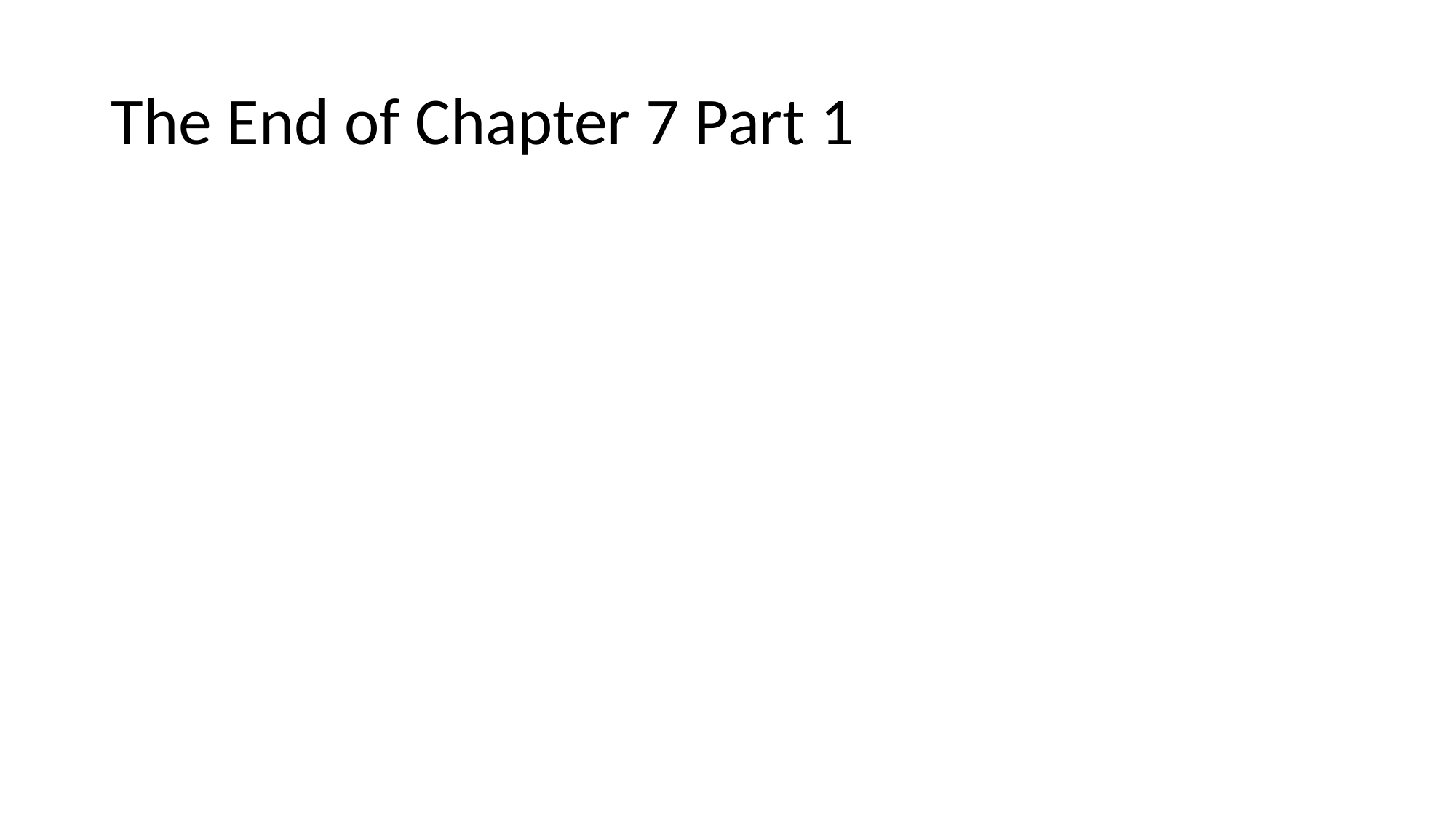

# The End of Chapter 7 Part 1